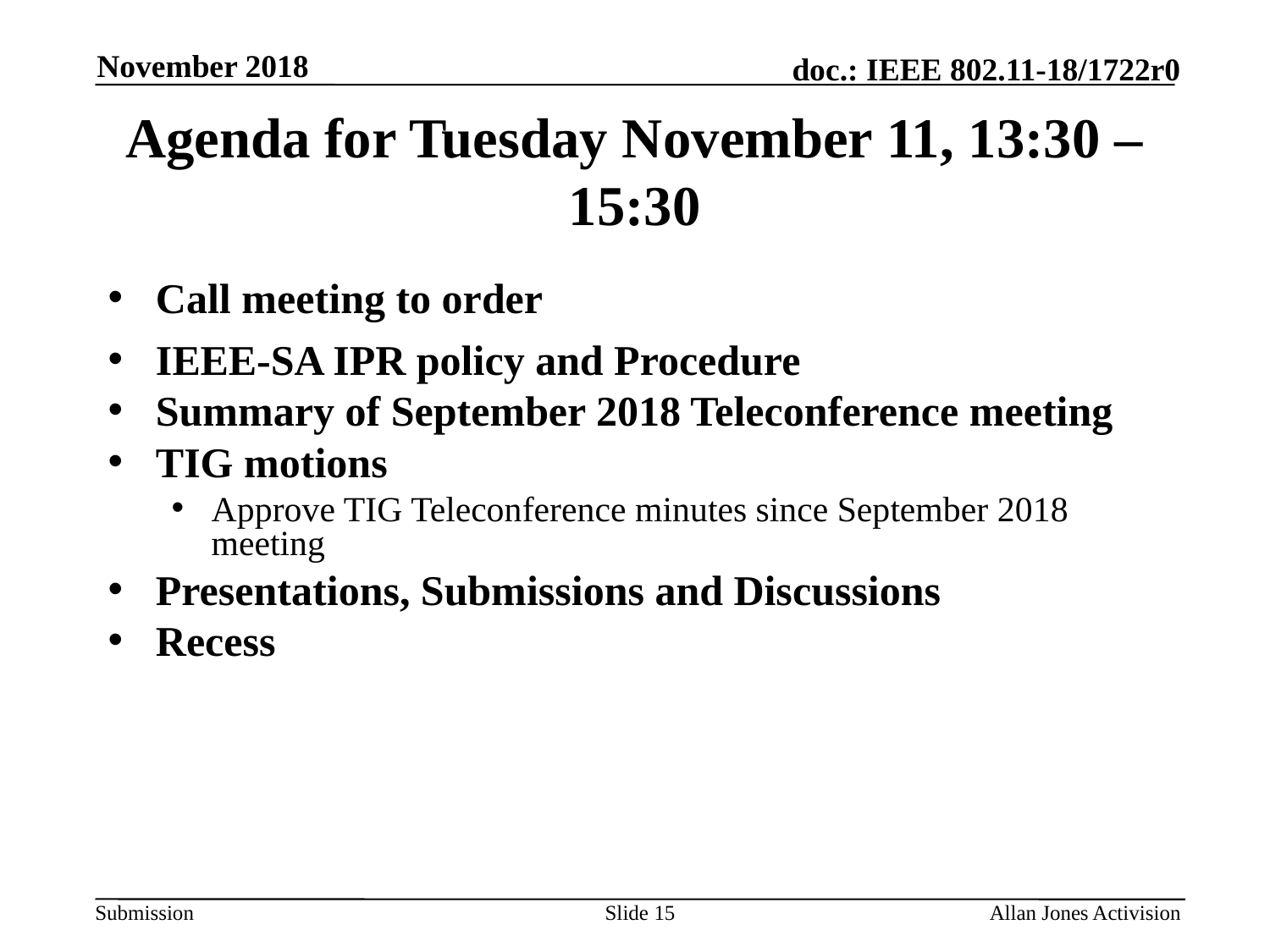

November 2018
# Agenda for Tuesday November 11, 13:30 – 15:30
Call meeting to order
IEEE-SA IPR policy and Procedure
Summary of September 2018 Teleconference meeting
TIG motions
Approve TIG Teleconference minutes since September 2018 meeting
Presentations, Submissions and Discussions
Recess

Slide 15
Allan Jones Activision